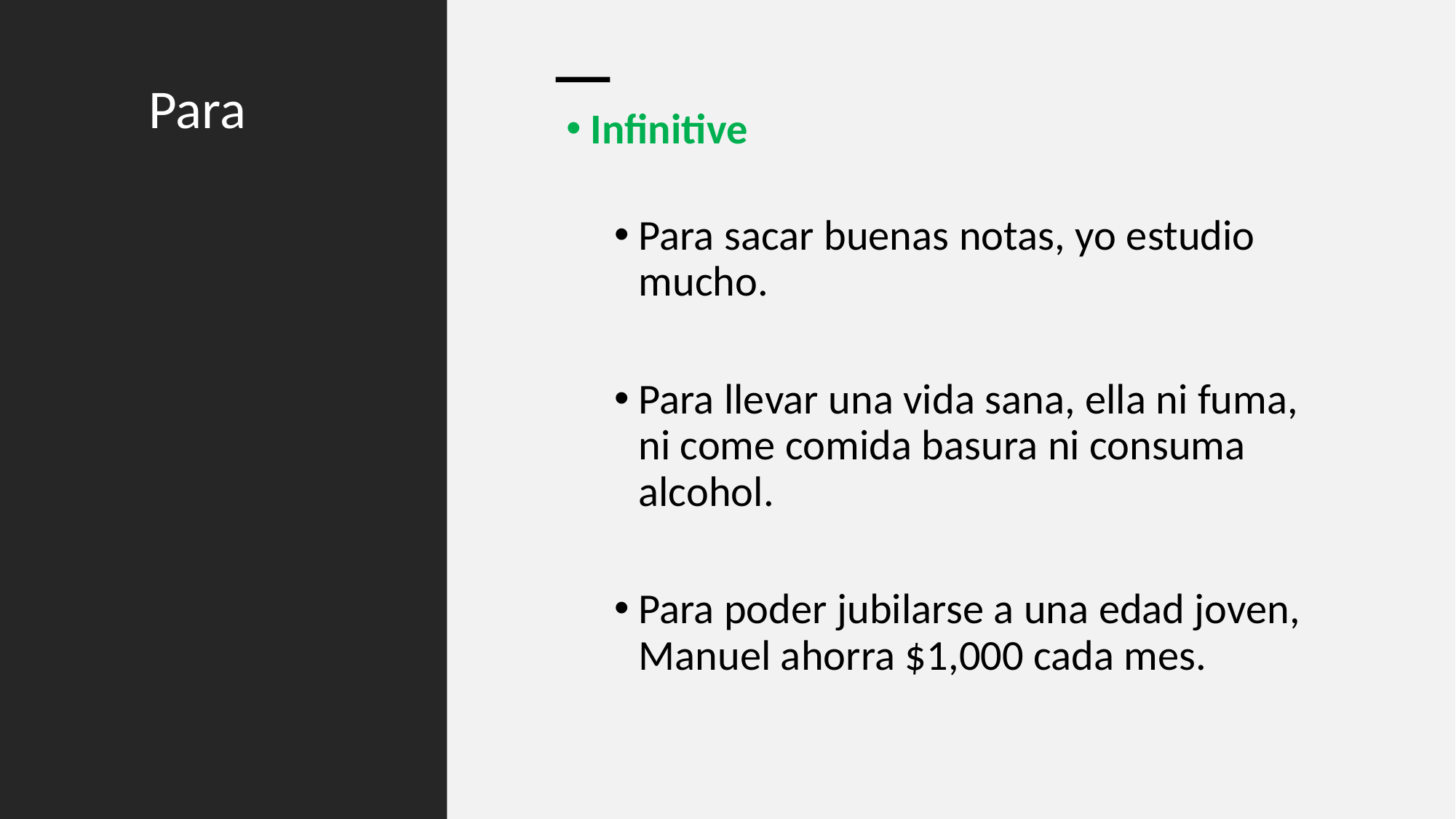

# Para

Infinitive

Para sacar buenas notas, yo estudio mucho.

Para llevar una vida sana, ella ni fuma, ni come comida basura ni consuma alcohol.

Para poder jubilarse a una edad joven, Manuel ahorra $1,000 cada mes.